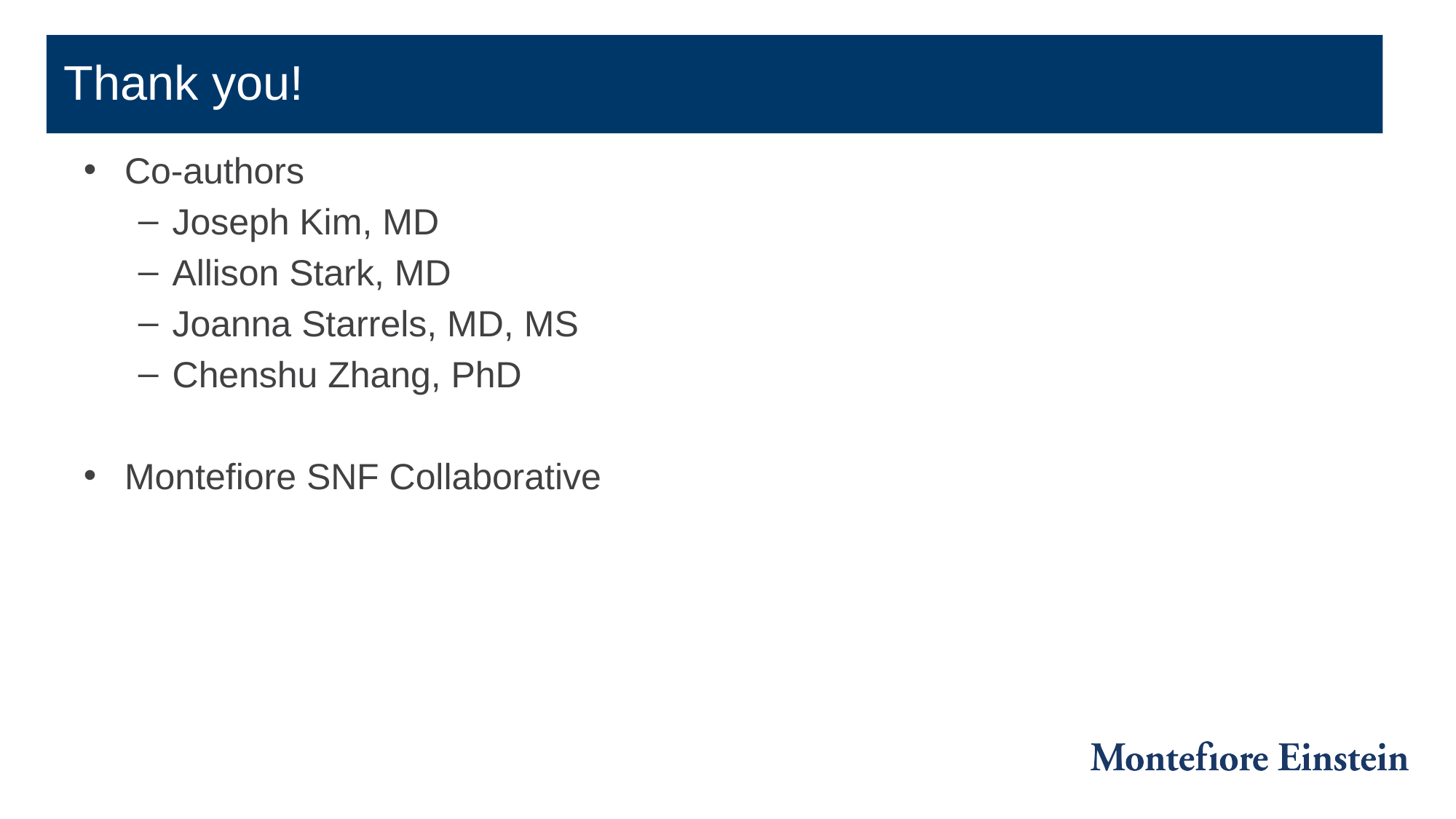

Thank you!
Co-authors
Joseph Kim, MD
Allison Stark, MD
Joanna Starrels, MD, MS
Chenshu Zhang, PhD

Montefiore SNF Collaborative